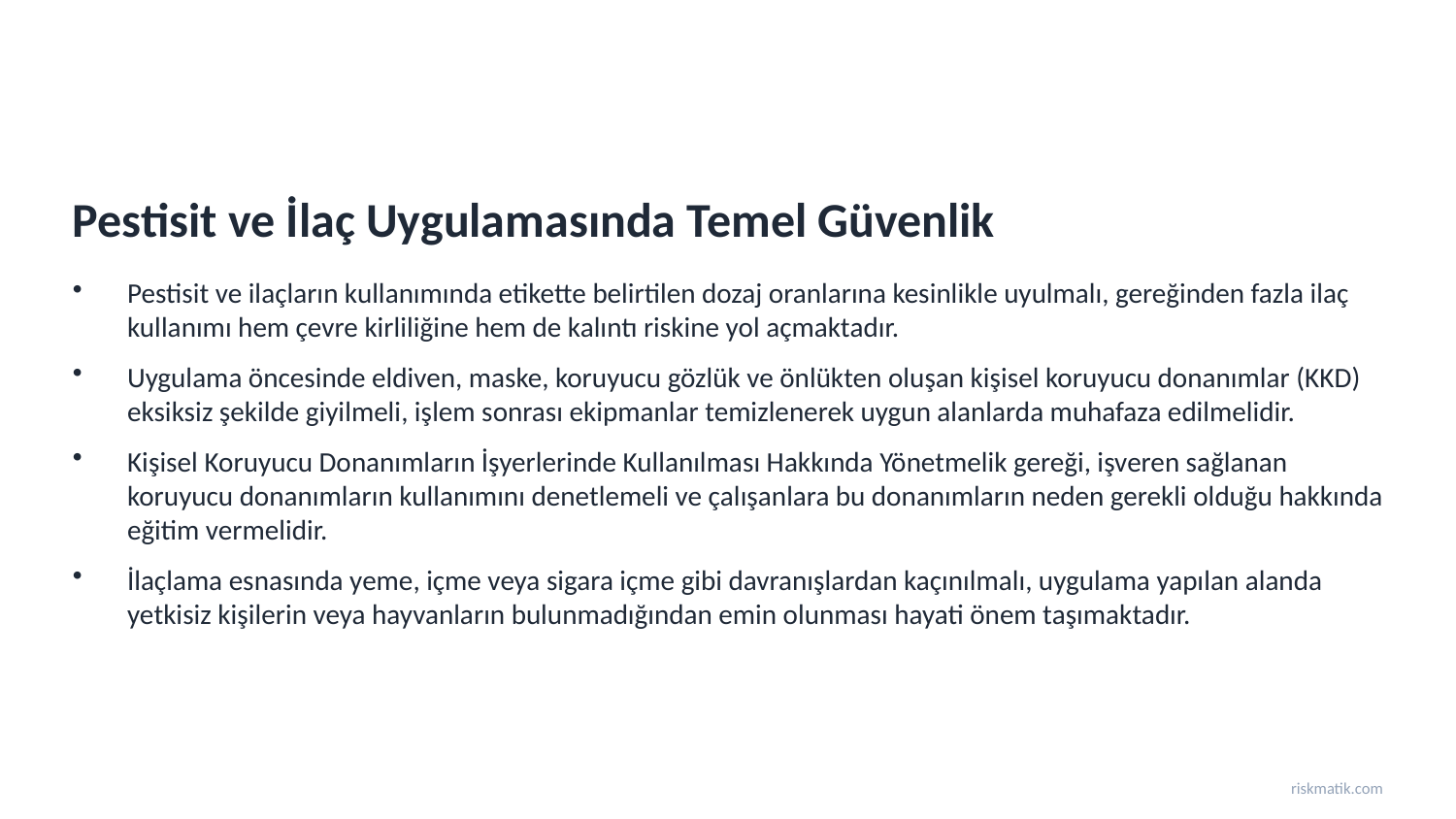

Pestisit ve İlaç Uygulamasında Temel Güvenlik
Pestisit ve ilaçların kullanımında etikette belirtilen dozaj oranlarına kesinlikle uyulmalı, gereğinden fazla ilaç kullanımı hem çevre kirliliğine hem de kalıntı riskine yol açmaktadır.
Uygulama öncesinde eldiven, maske, koruyucu gözlük ve önlükten oluşan kişisel koruyucu donanımlar (KKD) eksiksiz şekilde giyilmeli, işlem sonrası ekipmanlar temizlenerek uygun alanlarda muhafaza edilmelidir.
Kişisel Koruyucu Donanımların İşyerlerinde Kullanılması Hakkında Yönetmelik gereği, işveren sağlanan koruyucu donanımların kullanımını denetlemeli ve çalışanlara bu donanımların neden gerekli olduğu hakkında eğitim vermelidir.
İlaçlama esnasında yeme, içme veya sigara içme gibi davranışlardan kaçınılmalı, uygulama yapılan alanda yetkisiz kişilerin veya hayvanların bulunmadığından emin olunması hayati önem taşımaktadır.
riskmatik.com